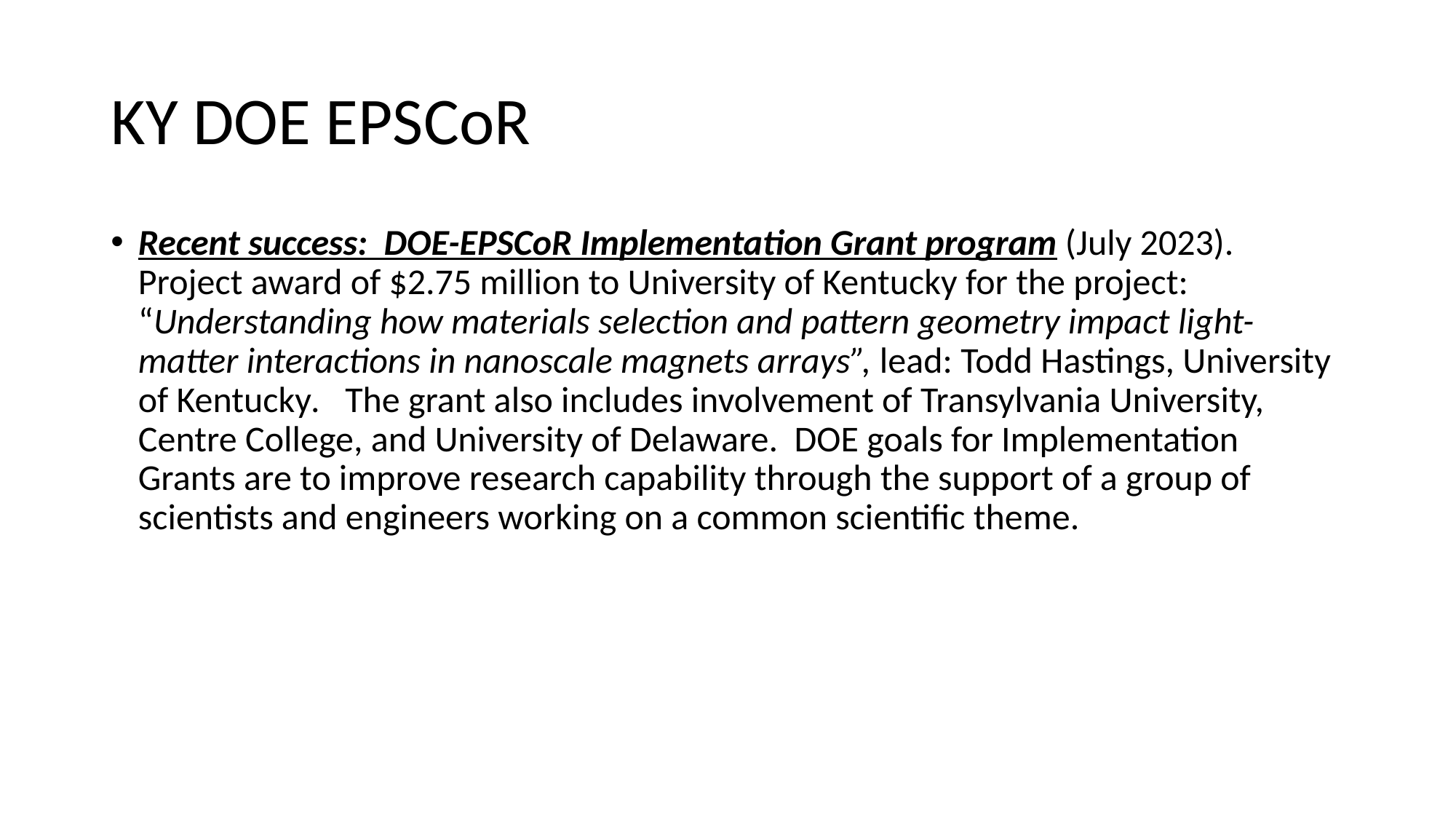

# KY DOE EPSCoR
Recent success:  DOE-EPSCoR Implementation Grant program (July 2023).  Project award of $2.75 million to University of Kentucky for the project: “Understanding how materials selection and pattern geometry impact light-matter interactions in nanoscale magnets arrays”, lead: Todd Hastings, University of Kentucky.   The grant also includes involvement of Transylvania University, Centre College, and University of Delaware.  DOE goals for Implementation Grants are to improve research capability through the support of a group of scientists and engineers working on a common scientific theme.